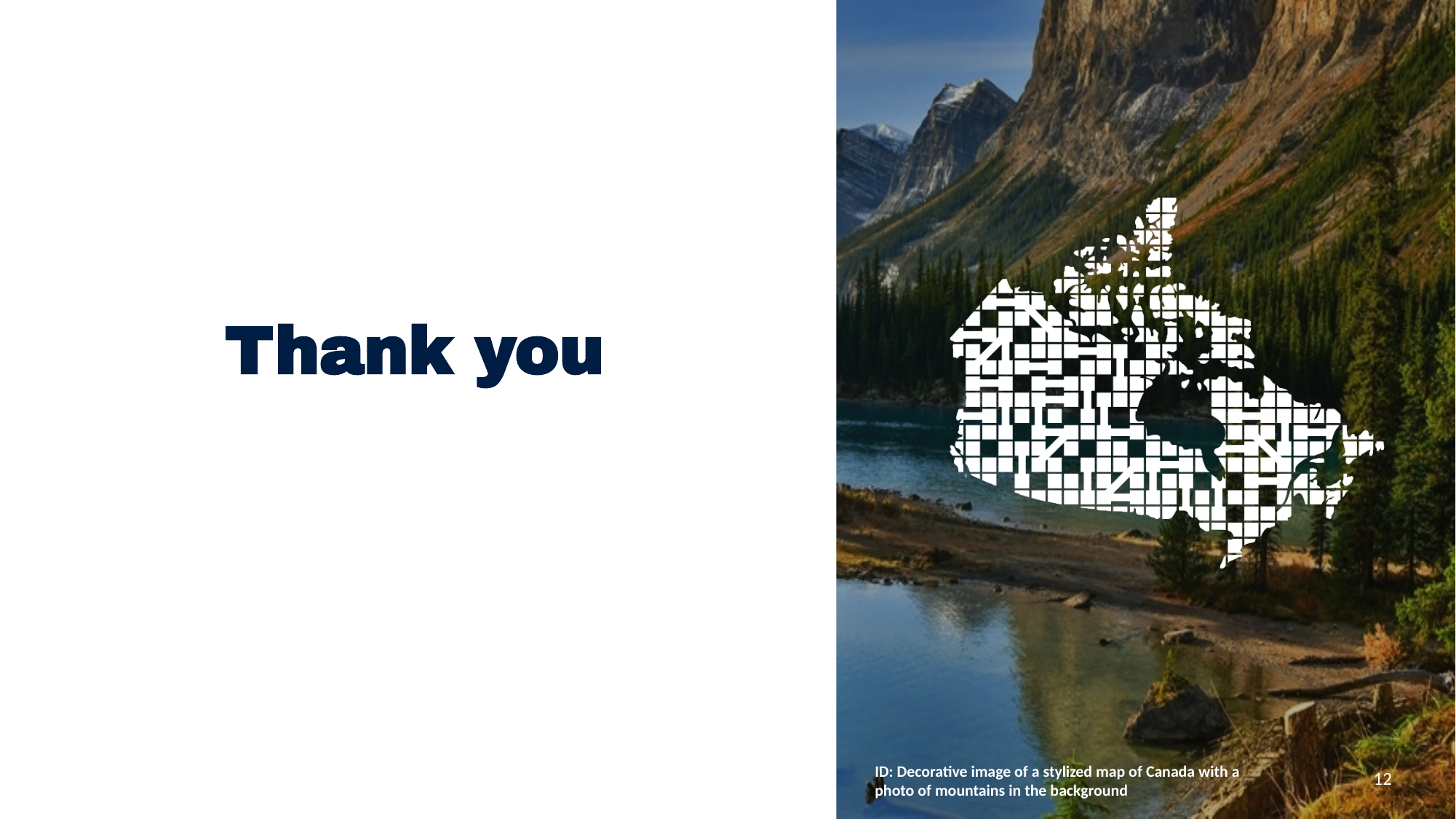

# Thank you
ID: Decorative image of a stylized map of Canada with a photo of mountains in the background

12